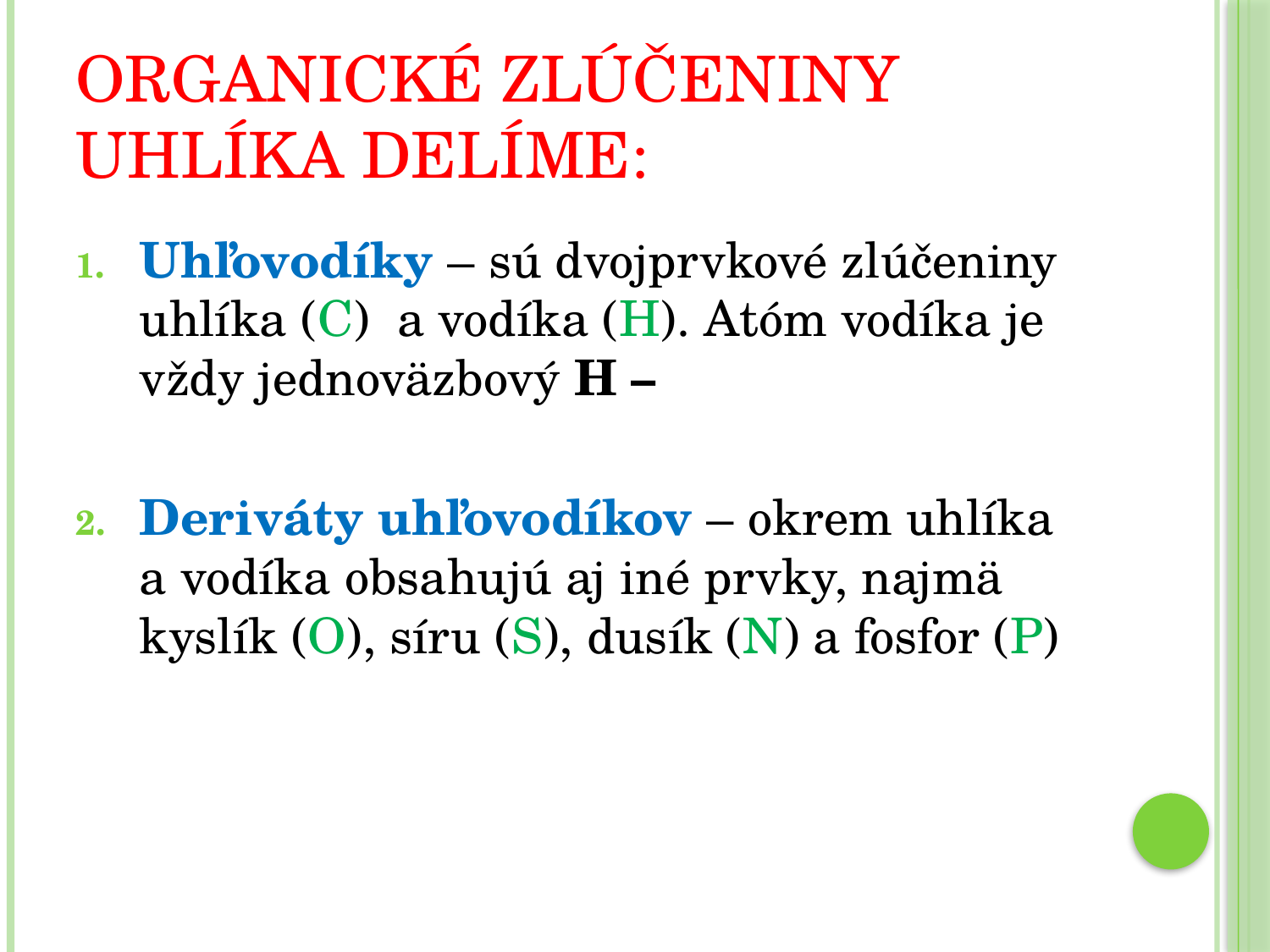

# Organické zlúčeniny uhlíka delíme:
Uhľovodíky – sú dvojprvkové zlúčeniny uhlíka (C)  a vodíka (H). Atóm vodíka je vždy jednoväzbový H –

Deriváty uhľovodíkov – okrem uhlíka a vodíka obsahujú aj iné prvky, najmä kyslík (O), síru (S), dusík (N) a fosfor (P)